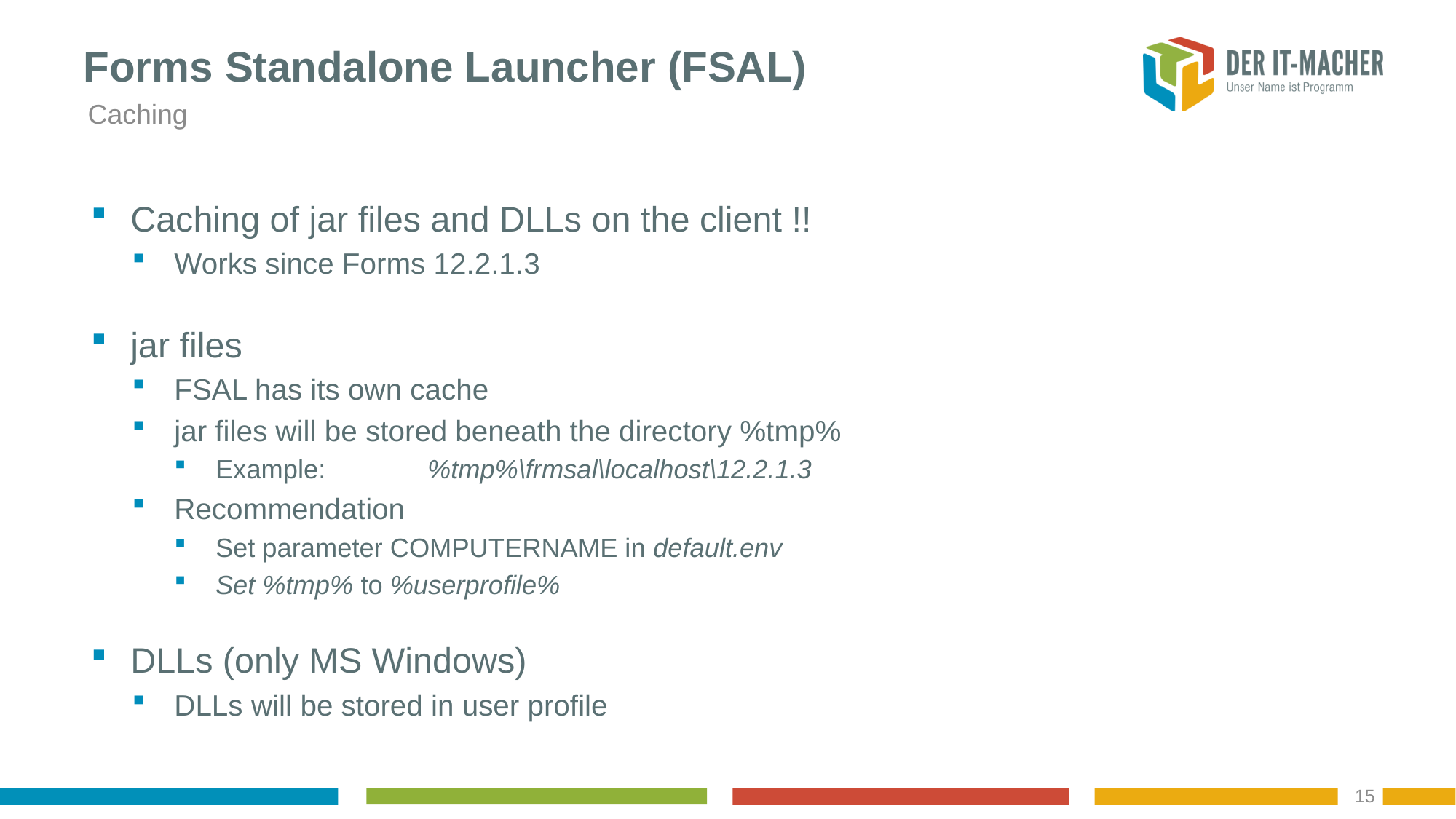

# Forms Standalone Launcher (FSAL)
Caching
Caching of jar files and DLLs on the client !!
Works since Forms 12.2.1.3
jar files
FSAL has its own cache
jar files will be stored beneath the directory %tmp%
Example:	%tmp%\frmsal\localhost\12.2.1.3
Recommendation
Set parameter COMPUTERNAME in default.env
Set %tmp% to %userprofile%
DLLs (only MS Windows)
DLLs will be stored in user profile

15